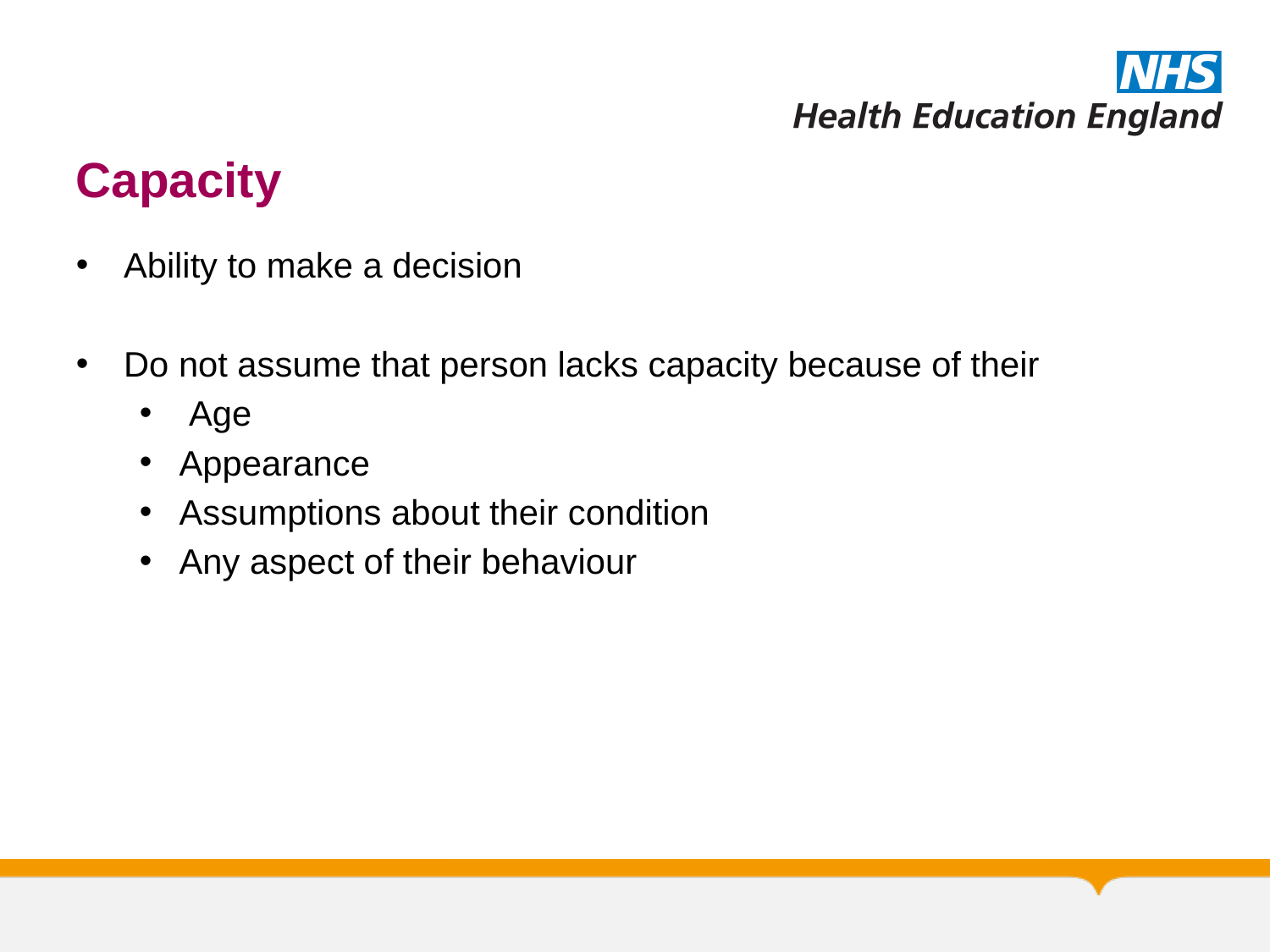

# Capacity
Ability to make a decision

Do not assume that person lacks capacity because of their
 Age
Appearance
Assumptions about their condition
Any aspect of their behaviour